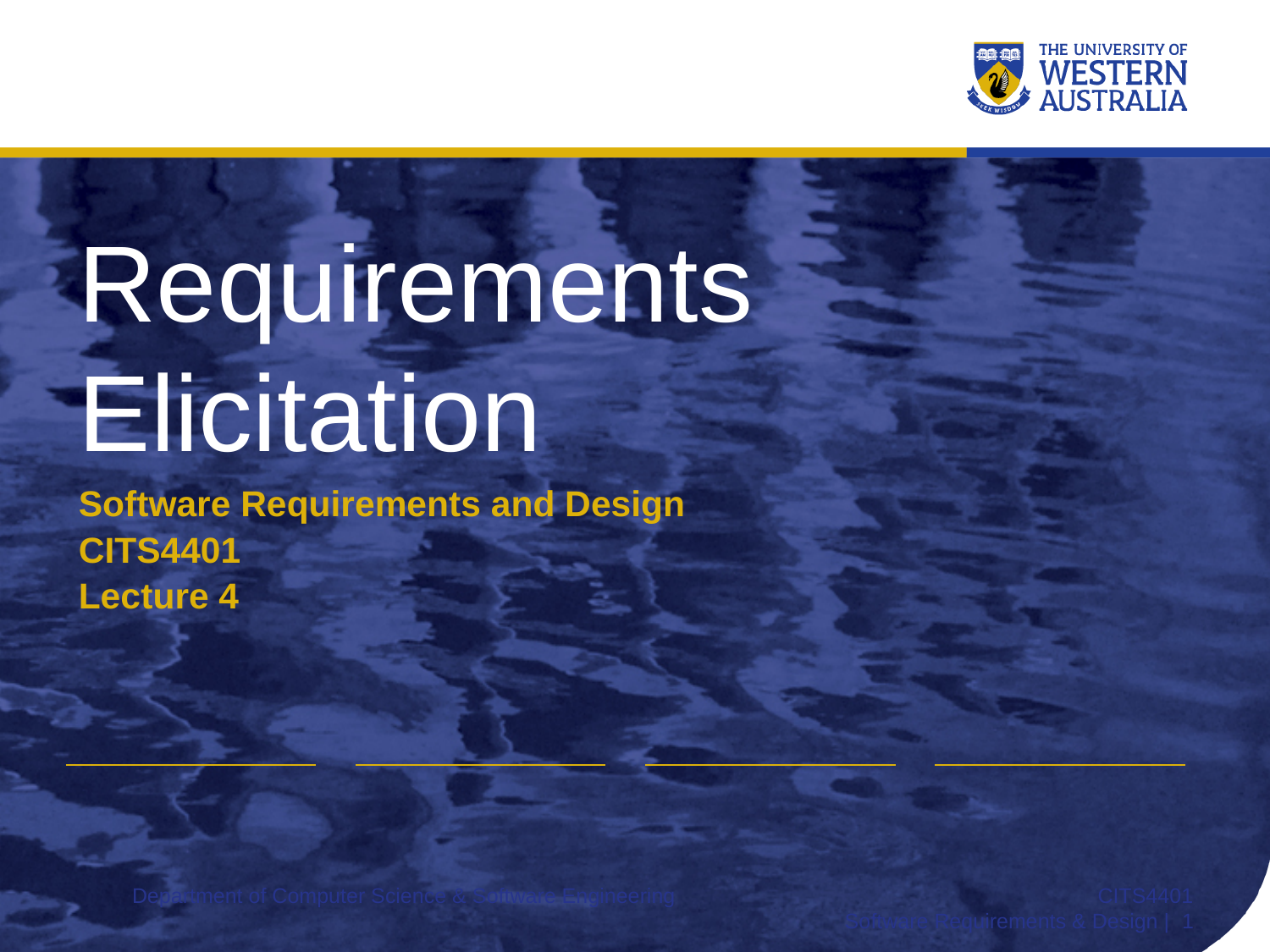

# Requirements Elicitation
Software Requirements and Design
CITS4401
Lecture 4